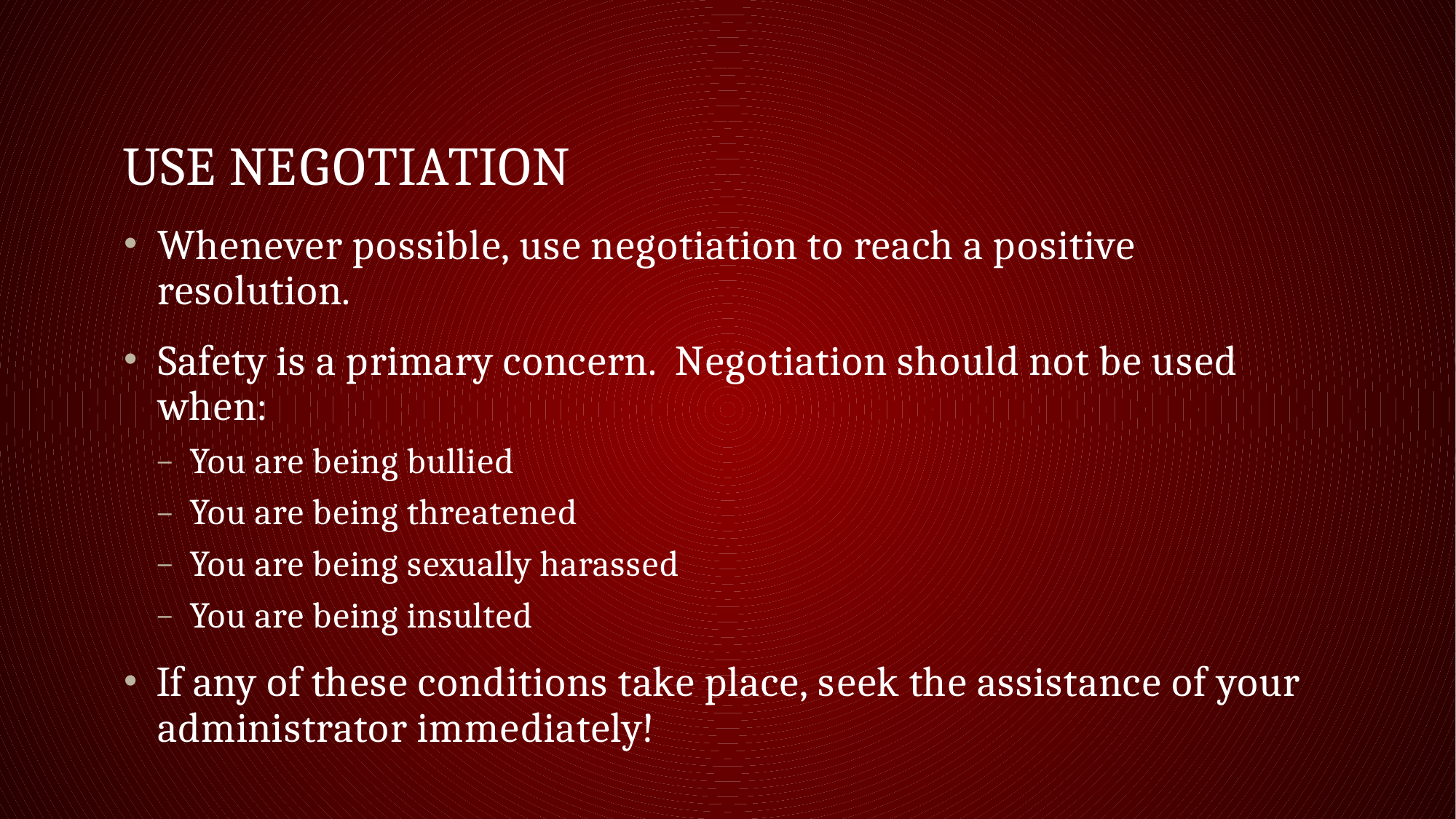

# Use Negotiation
Whenever possible, use negotiation to reach a positive resolution.
Safety is a primary concern.  Negotiation should not be used when:
You are being bullied
You are being threatened
You are being sexually harassed
You are being insulted
If any of these conditions take place, seek the assistance of your administrator immediately!